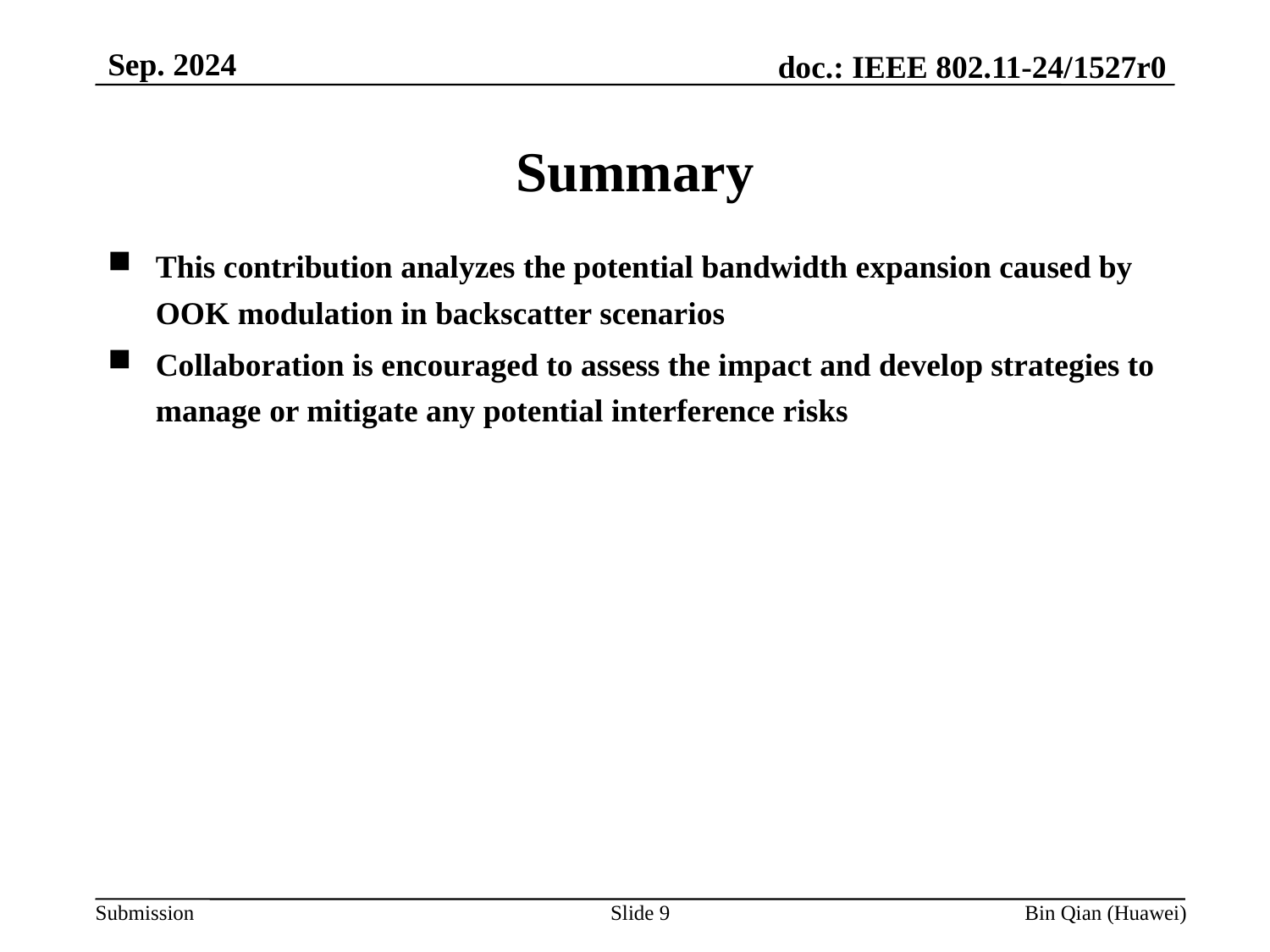

Sep. 2024
Summary
This contribution analyzes the potential bandwidth expansion caused by OOK modulation in backscatter scenarios
Collaboration is encouraged to assess the impact and develop strategies to manage or mitigate any potential interference risks

Slide 9
Bin Qian (Huawei)